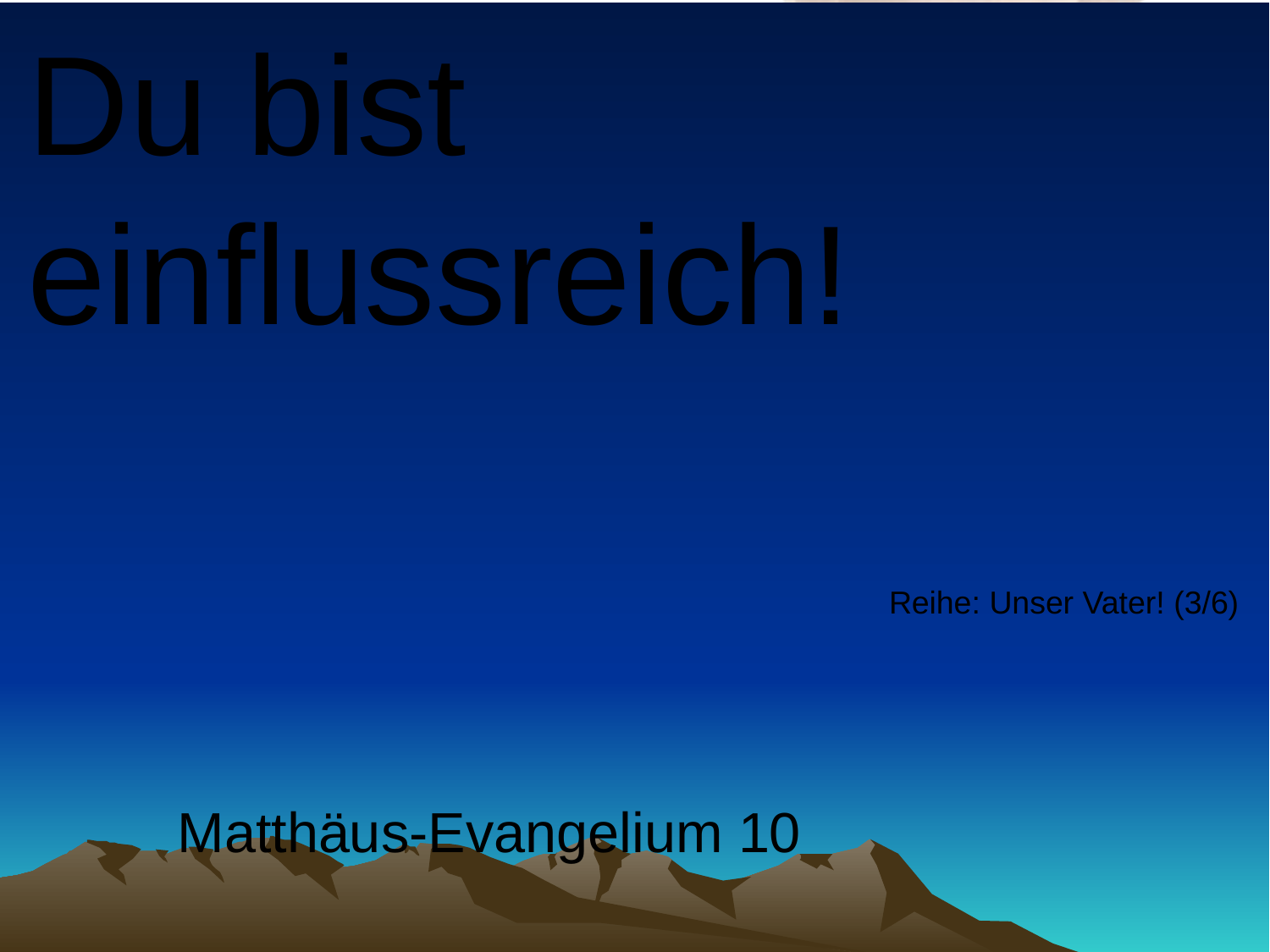

# Du bist einflussreich!
Reihe: Unser Vater! (3/6)
Matthäus-Evangelium 10